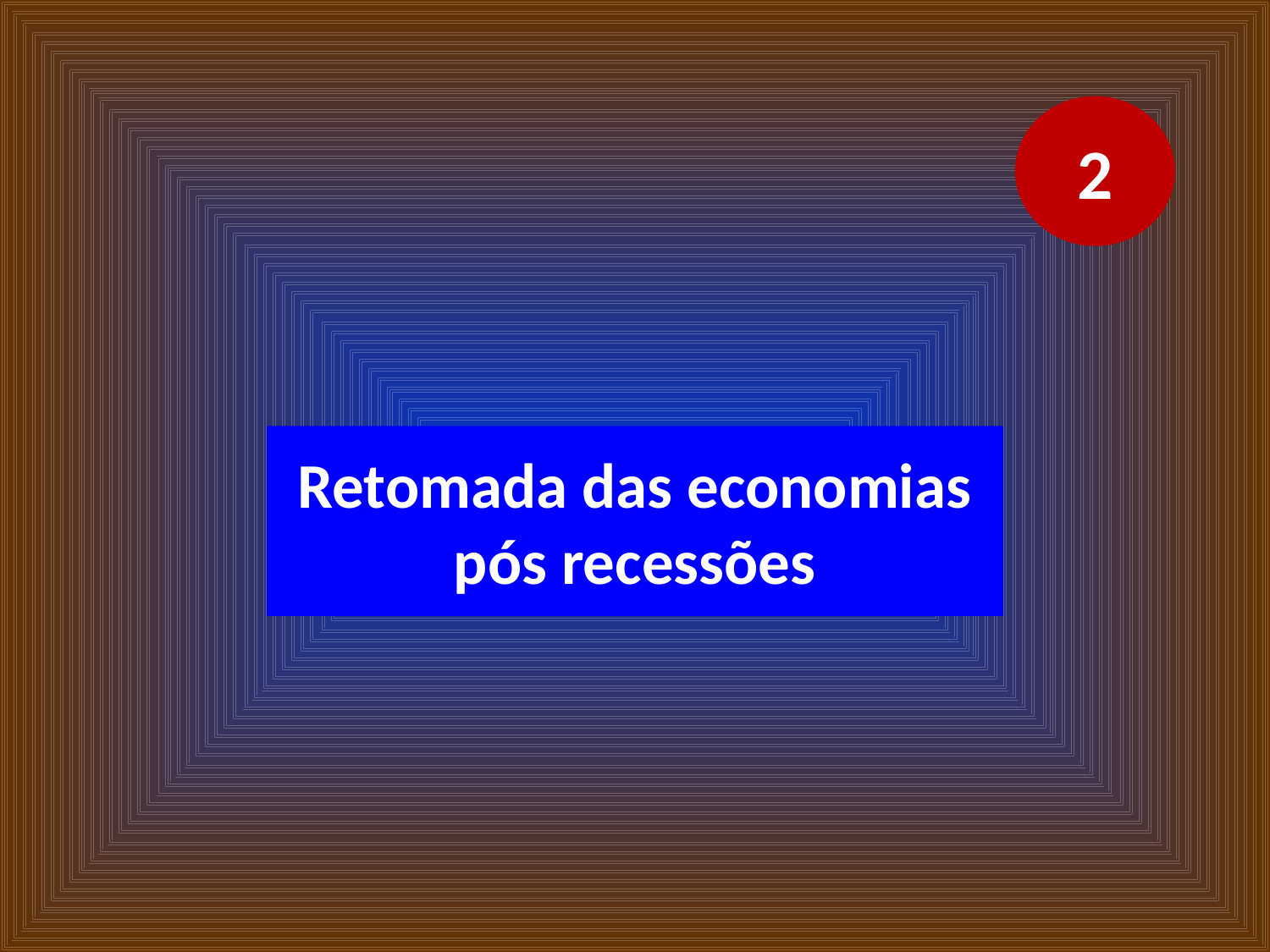

2
# Retomada das economias pós recessões